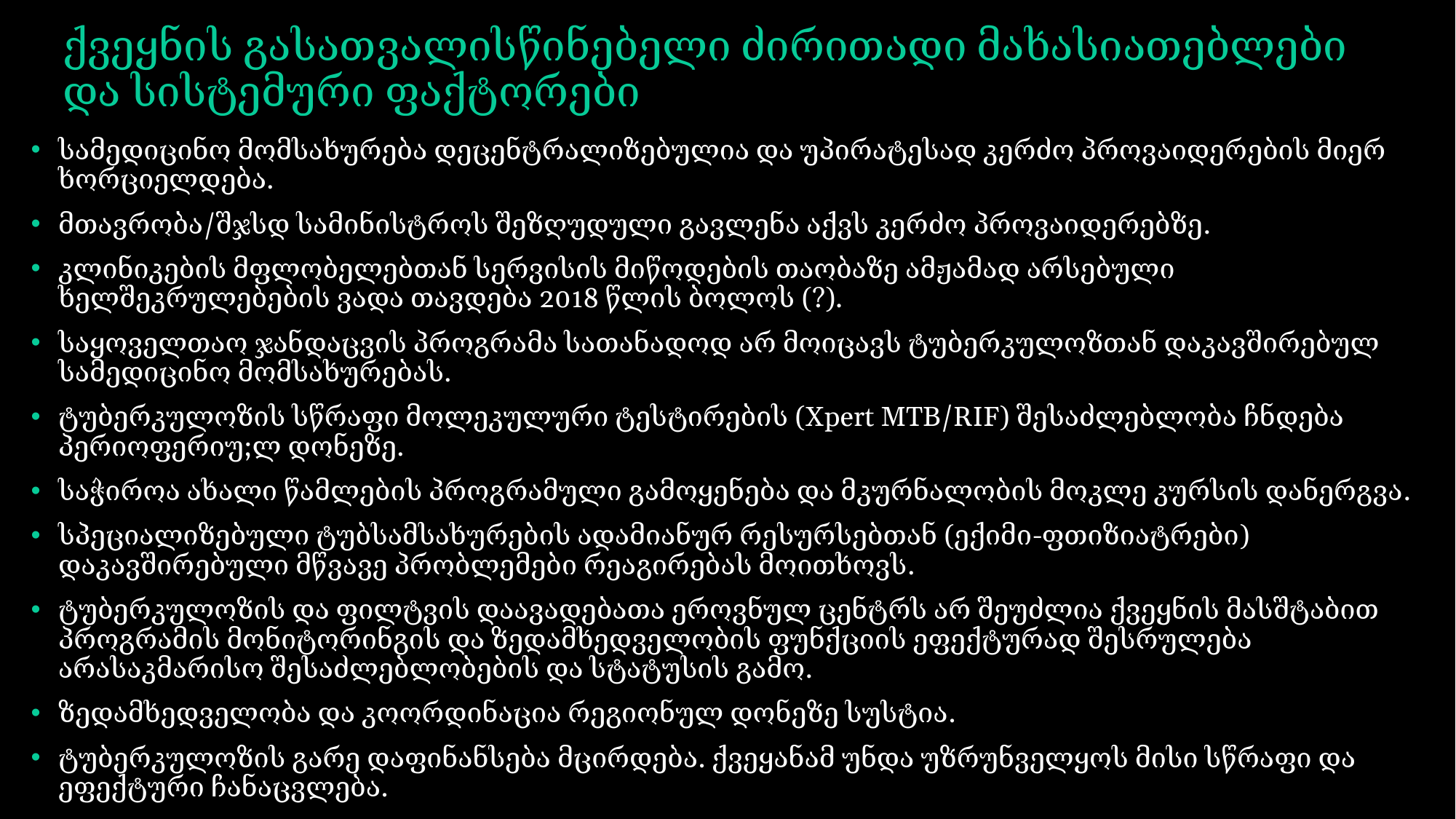

# ქვეყნის გასათვალისწინებელი ძირითადი მახასიათებლები და სისტემური ფაქტორები
სამედიცინო მომსახურება დეცენტრალიზებულია და უპირატესად კერძო პროვაიდერების მიერ ხორციელდება.
მთავრობა/შჯსდ სამინისტროს შეზღუდული გავლენა აქვს კერძო პროვაიდერებზე.
კლინიკების მფლობელებთან სერვისის მიწოდების თაობაზე ამჟამად არსებული ხელშეკრულებების ვადა თავდება 2018 წლის ბოლოს (?).
საყოველთაო ჯანდაცვის პროგრამა სათანადოდ არ მოიცავს ტუბერკულოზთან დაკავშირებულ სამედიცინო მომსახურებას.
ტუბერკულოზის სწრაფი მოლეკულური ტესტირების (Xpert MTB/RIF) შესაძლებლობა ჩნდება პერიოფერიუ;ლ დონეზე.
საჭიროა ახალი წამლების პროგრამული გამოყენება და მკურნალობის მოკლე კურსის დანერგვა.
სპეციალიზებული ტუბსამსახურების ადამიანურ რესურსებთან (ექიმი-ფთიზიატრები) დაკავშირებული მწვავე პრობლემები რეაგირებას მოითხოვს.
ტუბერკულოზის და ფილტვის დაავადებათა ეროვნულ ცენტრს არ შეუძლია ქვეყნის მასშტაბით პროგრამის მონიტორინგის და ზედამხედველობის ფუნქციის ეფექტურად შესრულება არასაკმარისო შესაძლებლობების და სტატუსის გამო.
ზედამხედველობა და კოორდინაცია რეგიონულ დონეზე სუსტია.
ტუბერკულოზის გარე დაფინანსება მცირდება. ქვეყანამ უნდა უზრუნველყოს მისი სწრაფი და ეფექტური ჩანაცვლება.